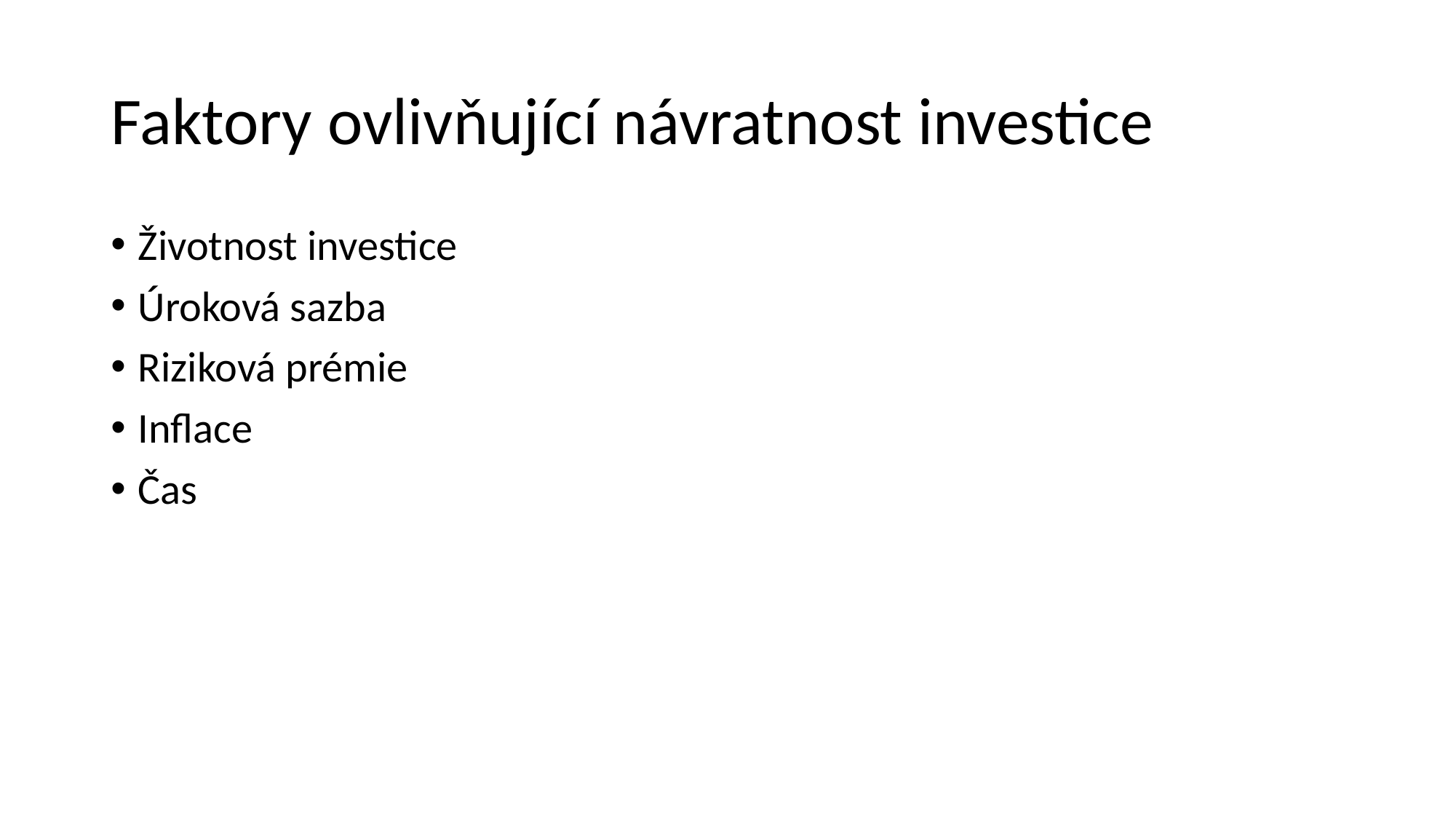

# Faktory ovlivňující návratnost investice
Životnost investice
Úroková sazba
Riziková prémie
Inflace
Čas